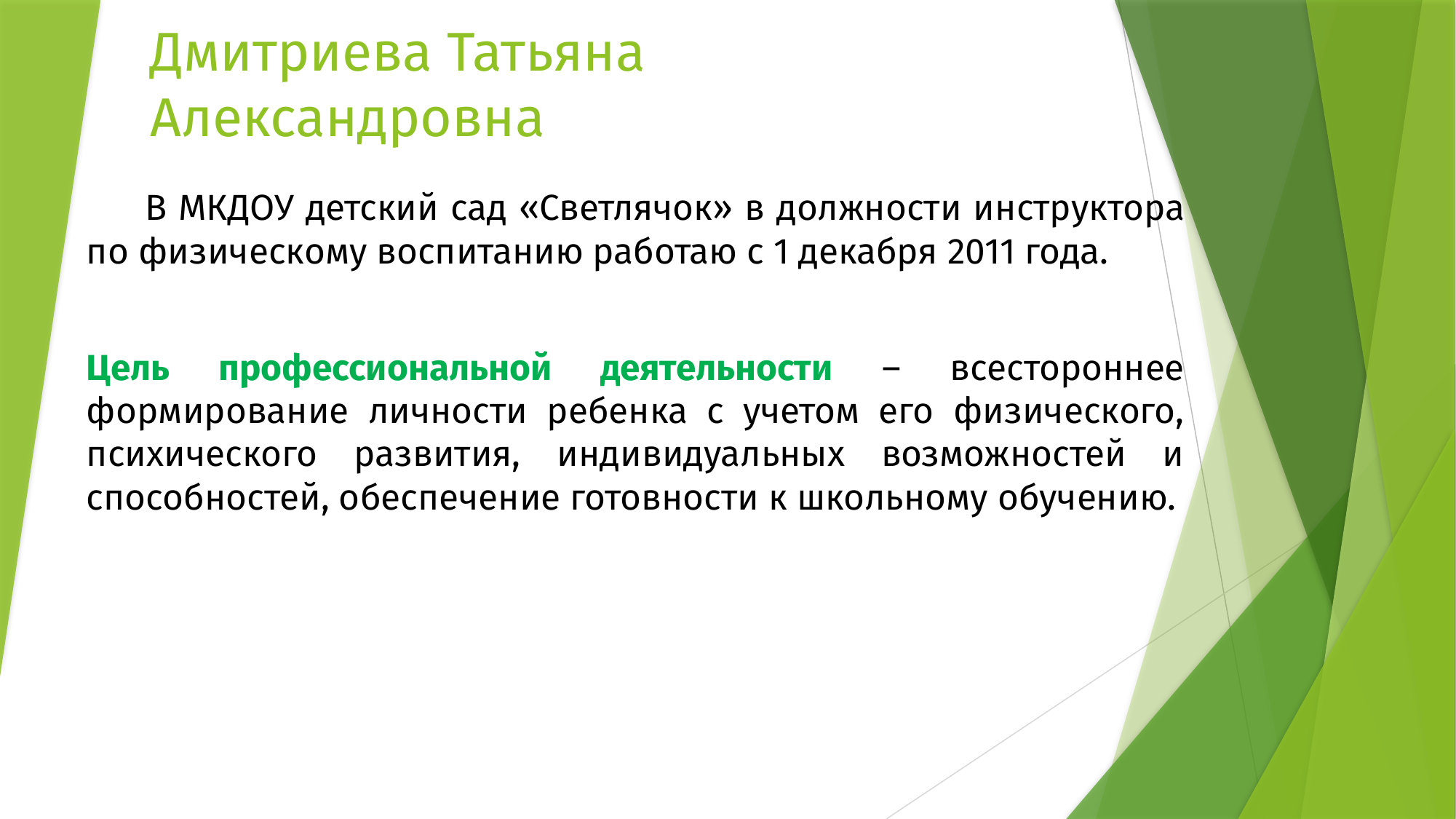

# Дмитриева Татьяна Александровна
     В МКДОУ детский сад «Светлячок» в должности инструктора по физическому воспитанию работаю с 1 декабря 2011 года.

Цель профессиональной деятельности – всестороннее формирование личности ребенка с учетом его физического, психического развития, индивидуальных возможностей и способностей, обеспечение готовности к школьному обучению.